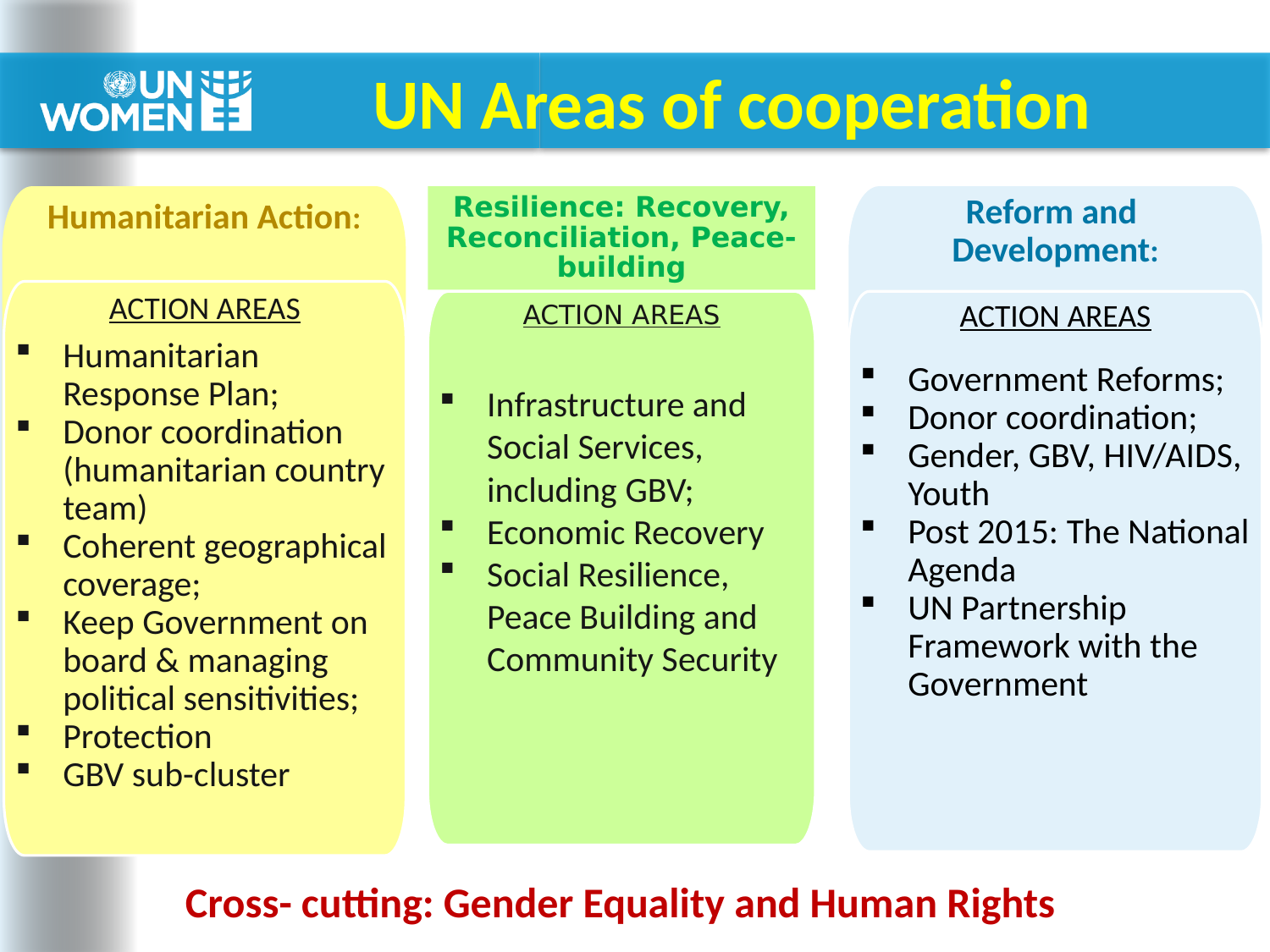

# UN Areas of cooperation
Humanitarian Action:
Reform and
Development:
ACTION AREAS
Humanitarian Response Plan;
Donor coordination (humanitarian country team)
Coherent geographical coverage;
Keep Government on board & managing political sensitivities;
Protection
GBV sub-cluster

ACTION AREAS

Government Reforms;
Donor coordination;
Gender, GBV, HIV/AIDS, Youth
Post 2015: The National Agenda
UN Partnership Framework with the Government

Resilience: Recovery, Reconciliation, Peace-building
ACTION AREAS

Infrastructure and Social Services, including GBV;
Economic Recovery
Social Resilience, Peace Building and Community Security

Cross- cutting: Gender Equality and Human Rights